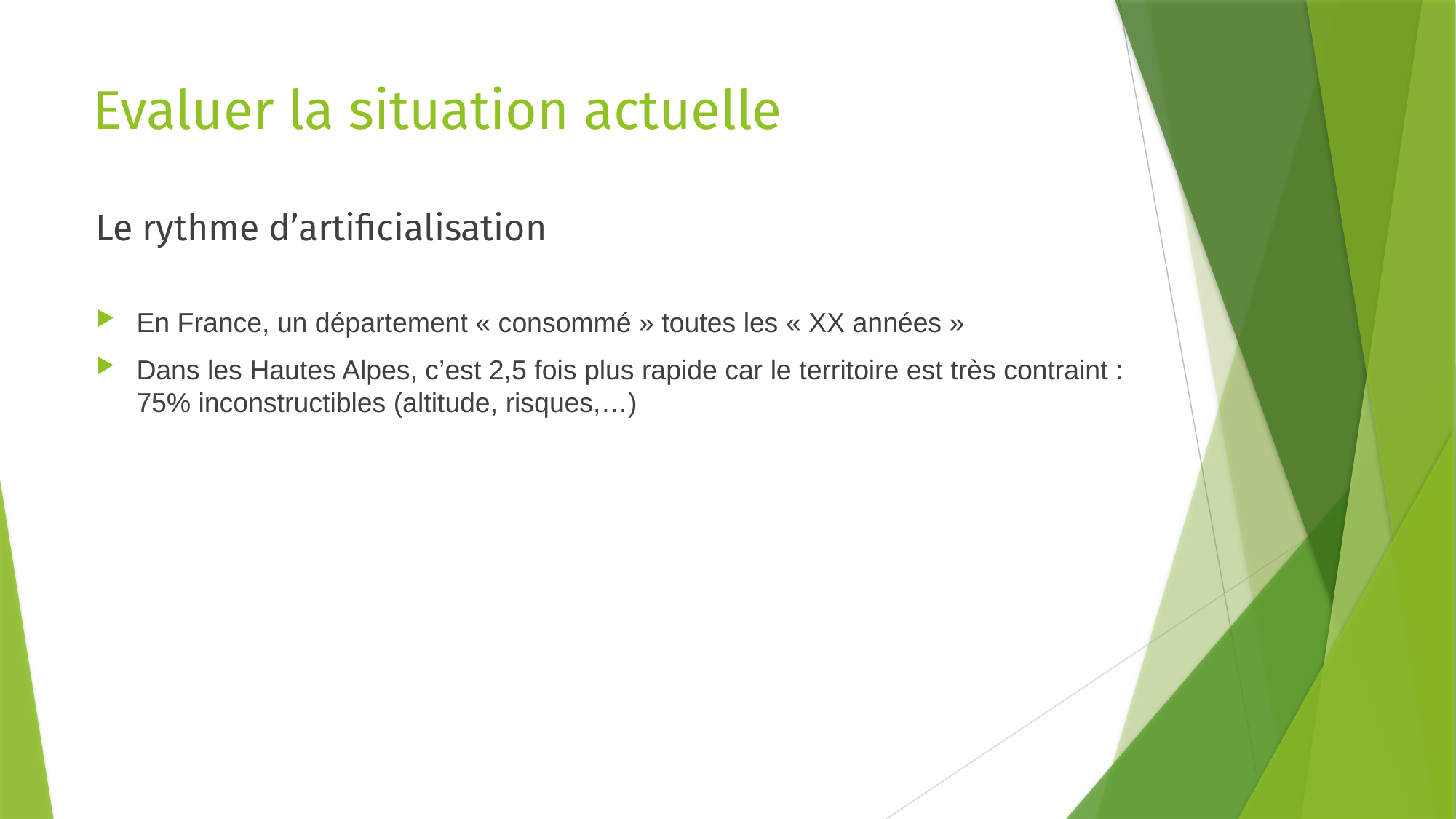

# Evaluer la situation actuelle
Le rythme d’artificialisation
En France, un département « consommé » toutes les « XX années »
Dans les Hautes Alpes, c’est 2,5 fois plus rapide car le territoire est très contraint : 75% inconstructibles (altitude, risques,…)